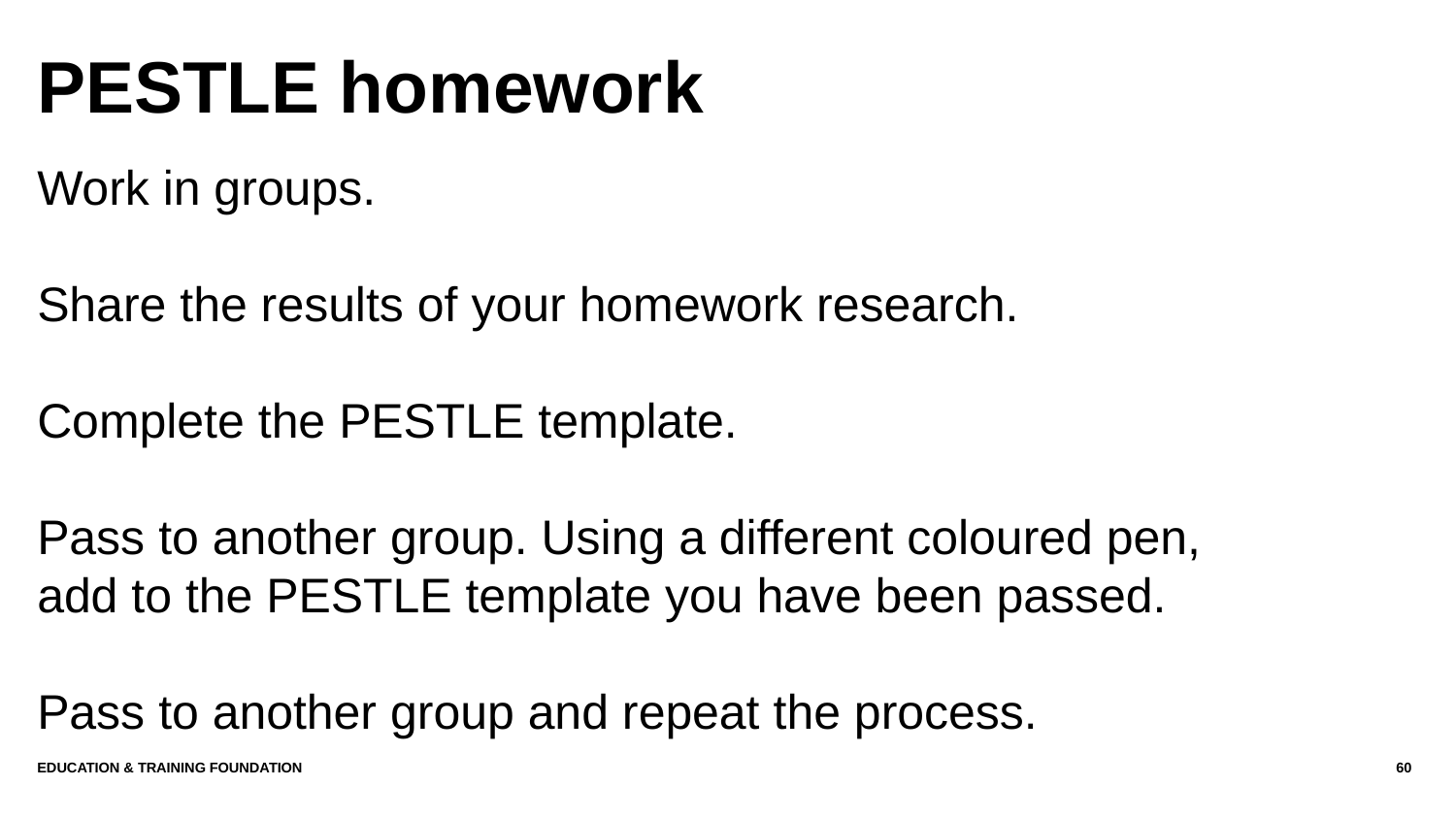

# PESTLE homework
Work in groups.

Share the results of your homework research.

Complete the PESTLE template.

Pass to another group. Using a different coloured pen, add to the PESTLE template you have been passed.

Pass to another group and repeat the process.
Education & Training Foundation
60